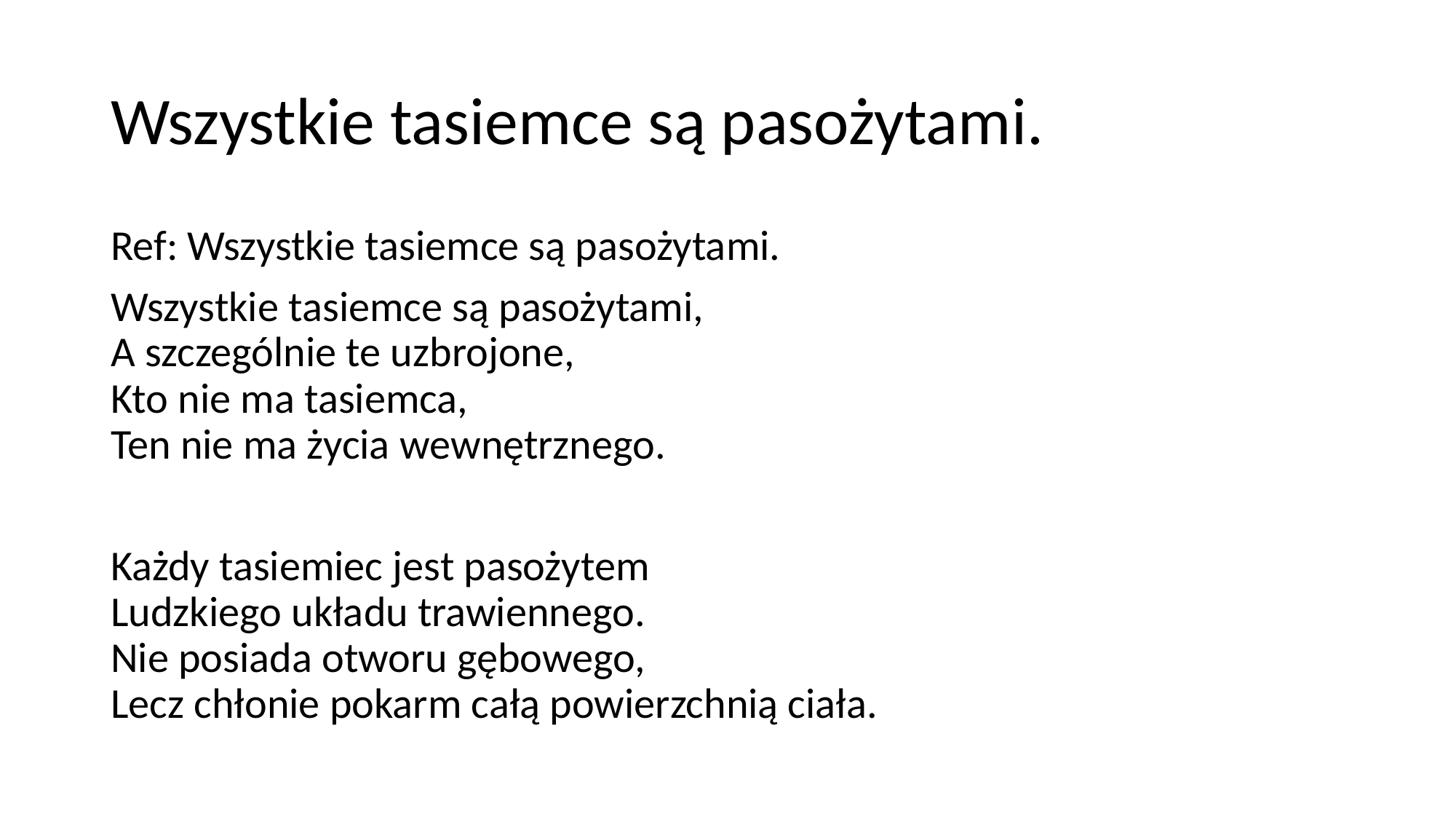

# Wszystkie tasiemce są pasożytami.
Ref: Wszystkie tasiemce są pasożytami.
Wszystkie tasiemce są pasożytami,
A szczególnie te uzbrojone,
Kto nie ma tasiemca,
Ten nie ma życia wewnętrznego.

Każdy tasiemiec jest pasożytem
Ludzkiego układu trawiennego.
Nie posiada otworu gębowego,
Lecz chłonie pokarm całą powierzchnią ciała.